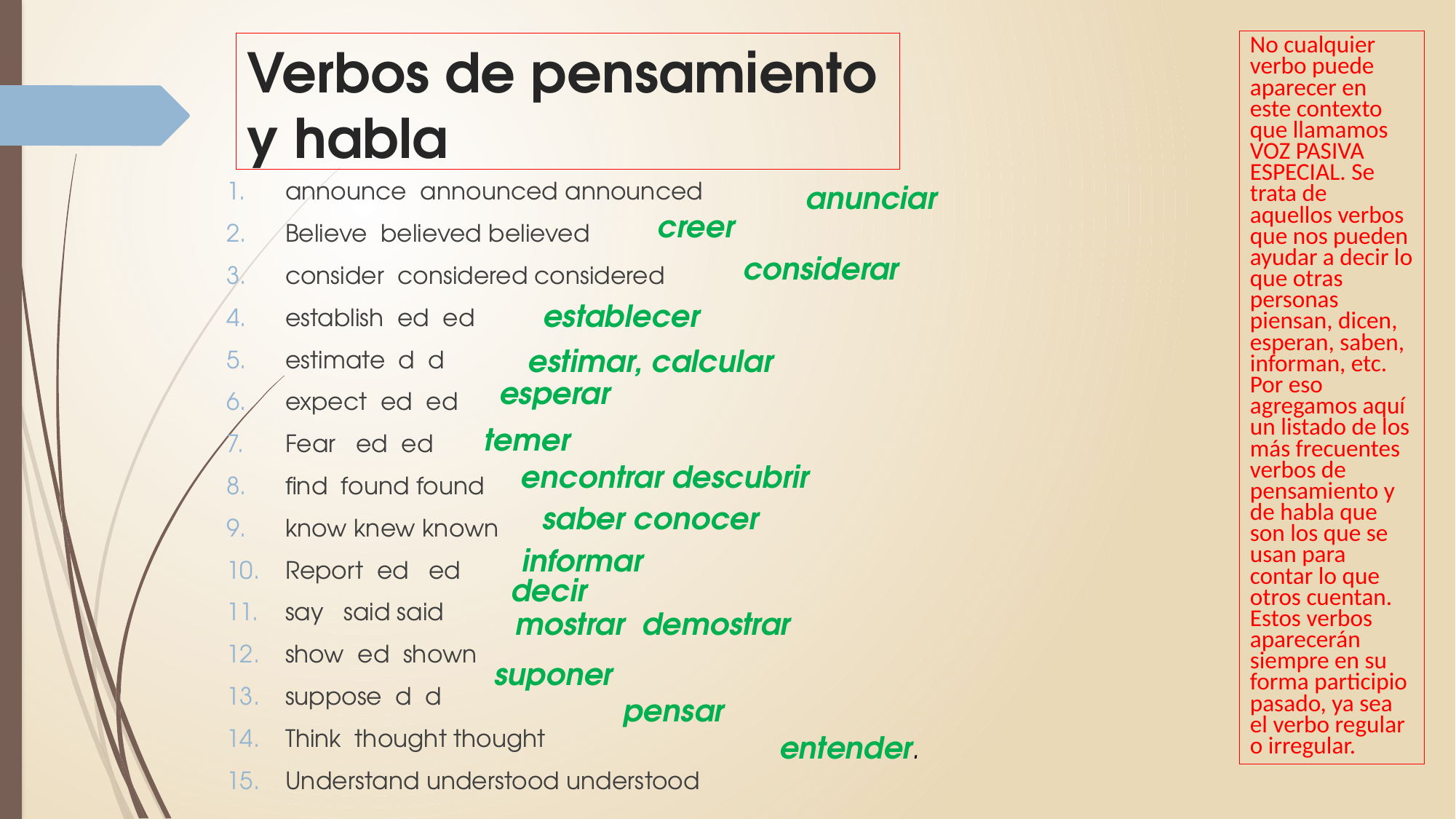

No cualquier verbo puede aparecer en este contexto que llamamos VOZ PASIVA ESPECIAL. Se trata de aquellos verbos que nos pueden ayudar a decir lo que otras personas piensan, dicen, esperan, saben, informan, etc. Por eso agregamos aquí un listado de los más frecuentes verbos de pensamiento y de habla que son los que se usan para contar lo que otros cuentan.
Estos verbos aparecerán siempre en su forma participio pasado, ya sea el verbo regular o irregular.
# Verbos de pensamiento y habla
announce  announced announced
Believe  believed believed
consider  considered considered
establish  ed  ed
estimate  d  d
expect  ed  ed
Fear   ed  ed
find  found found
know knew known
Report  ed   ed
say   said said
show  ed  shown
suppose  d  d
Think  thought thought
Understand understood understood

anunciar
creer
considerar
establecer
estimar, calcular
esperar
temer
encontrar descubrir
saber conocer
 informar
 decir
mostrar  demostrar
suponer
pensar
entender.